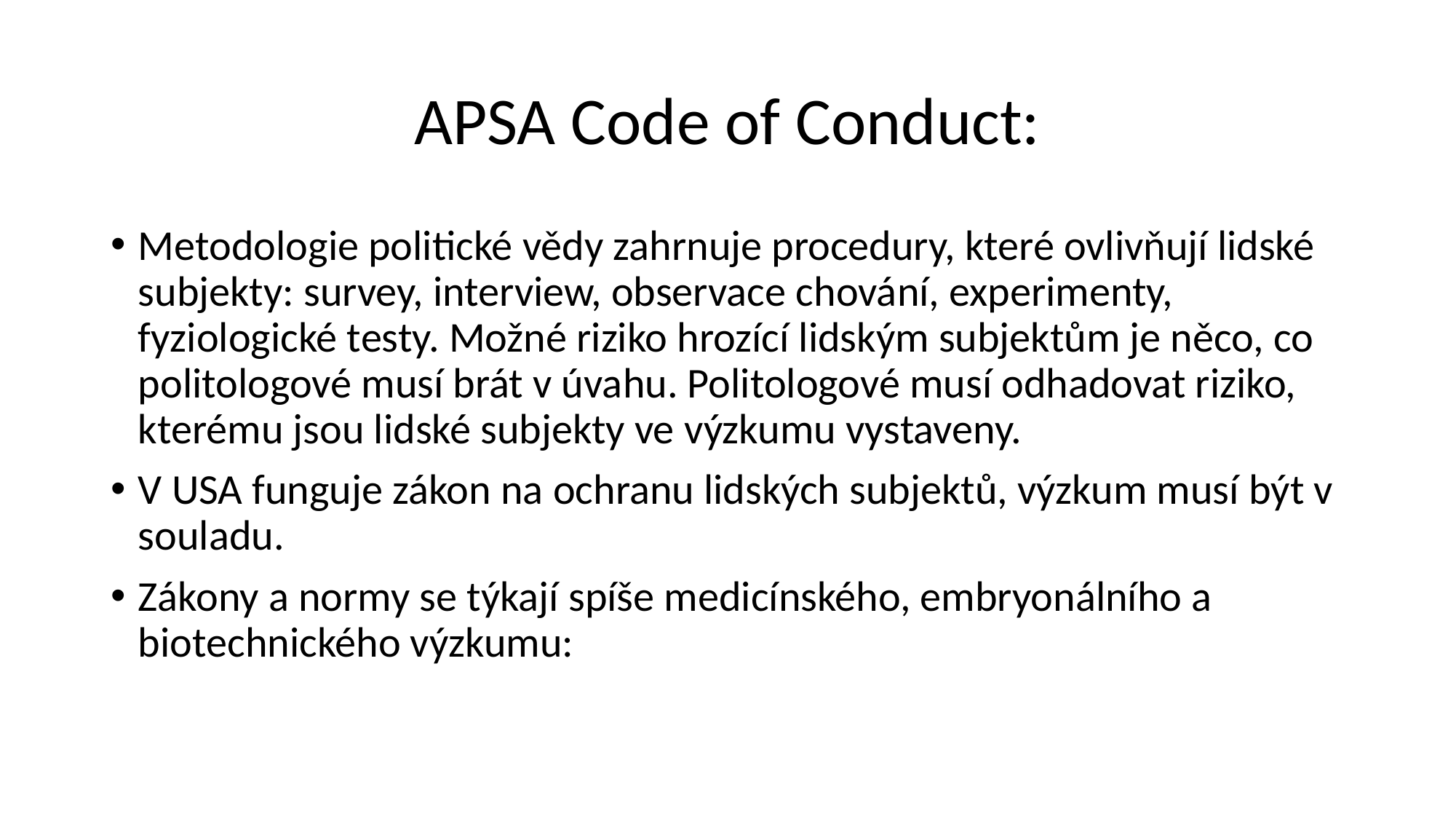

# APSA Code of Conduct:
Metodologie politické vědy zahrnuje procedury, které ovlivňují lidské subjekty: survey, interview, observace chování, experimenty, fyziologické testy. Možné riziko hrozící lidským subjektům je něco, co politologové musí brát v úvahu. Politologové musí odhadovat riziko, kterému jsou lidské subjekty ve výzkumu vystaveny.
V USA funguje zákon na ochranu lidských subjektů, výzkum musí být v souladu.
Zákony a normy se týkají spíše medicínského, embryonálního a biotechnického výzkumu: